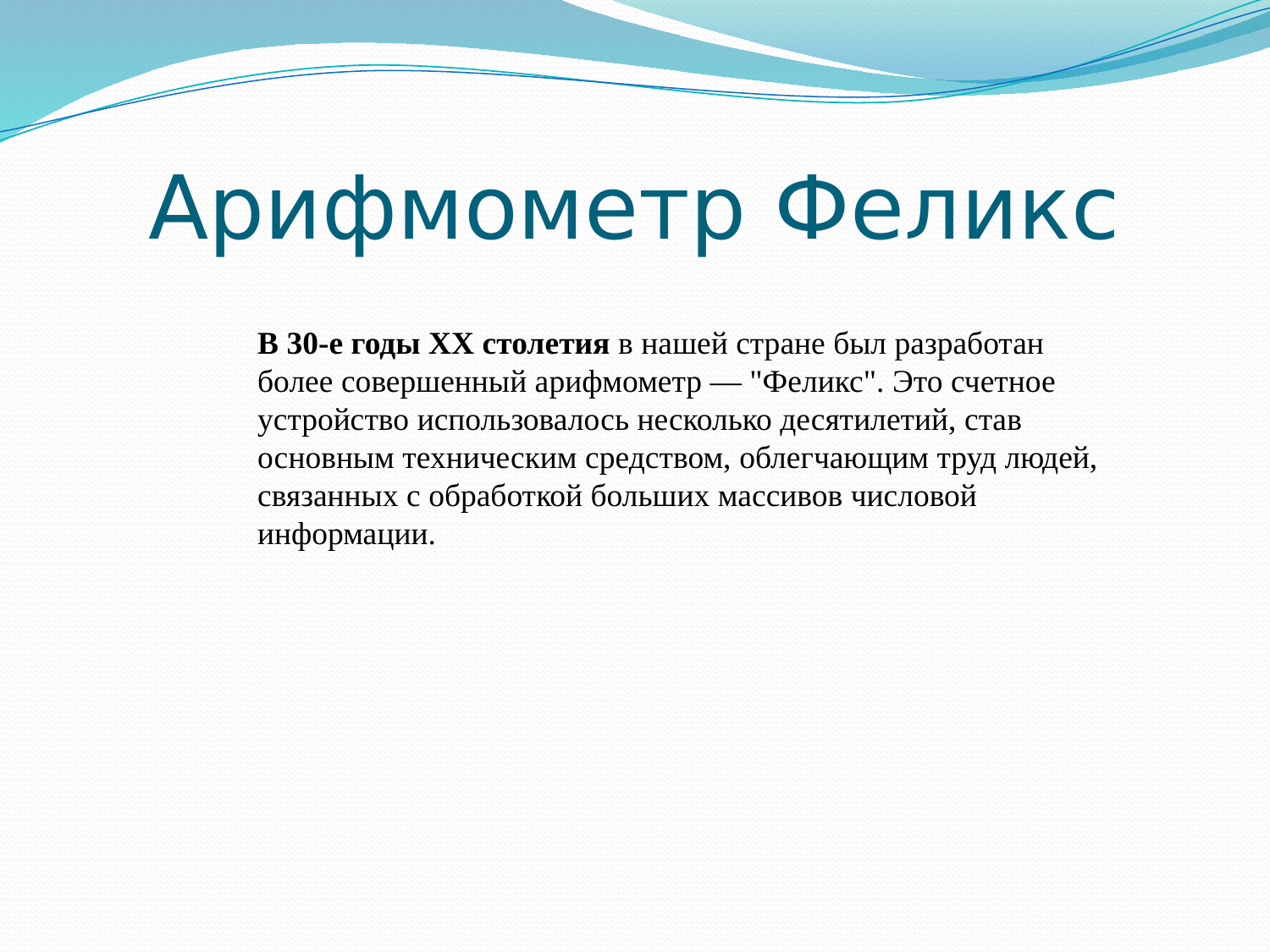

# Арифмометр Феликс
В 30-е годы XX столетия в нашей стране был разработан более совершенный арифмометр — "Феликс". Это счетное устройство использовалось несколько десятилетий, став основным техническим средством, облегчающим труд людей, связанных с обработкой больших массивов числовой информации.